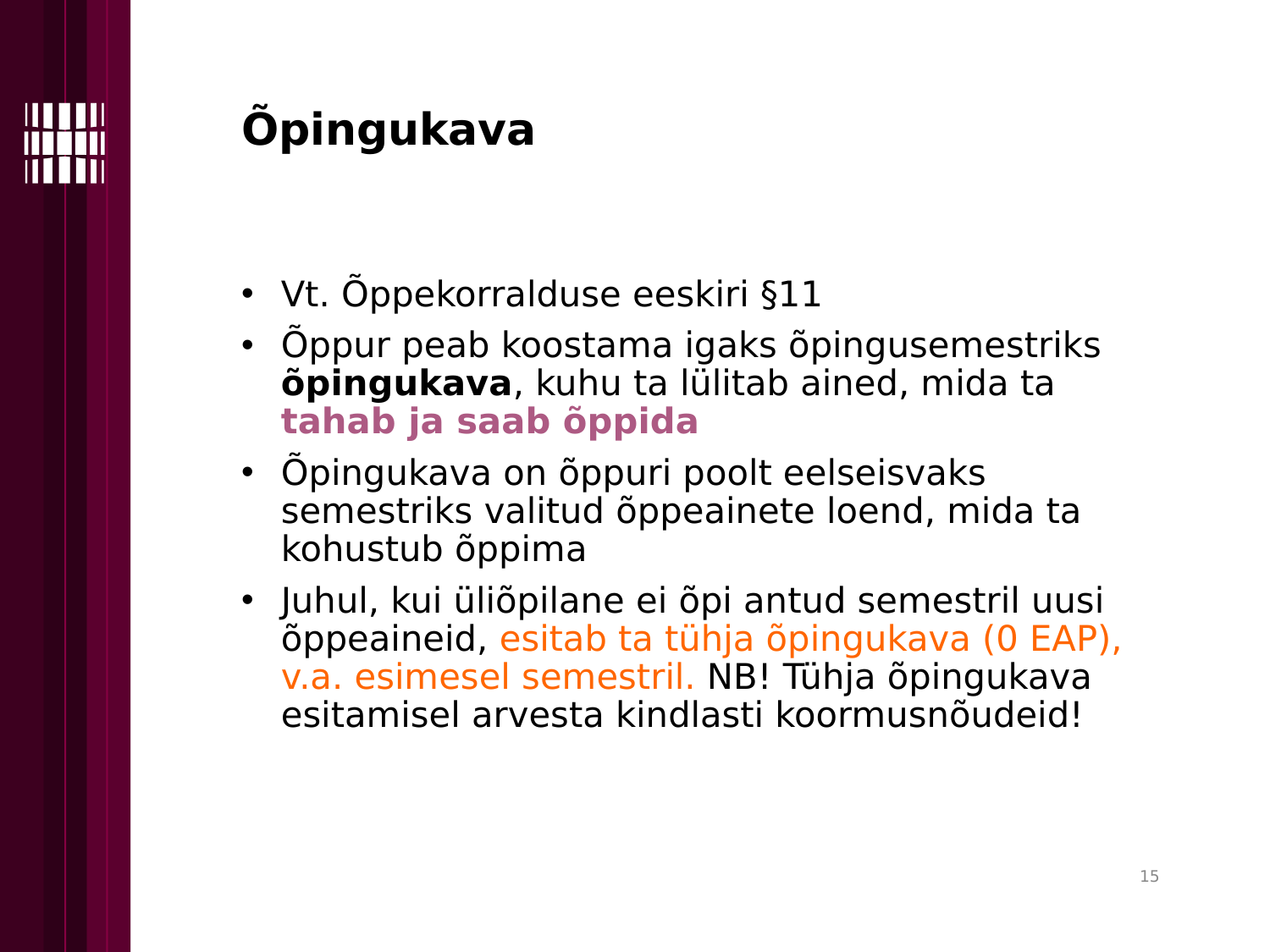

Õpingukava
Vt. Õppekorralduse eeskiri §11
Õppur peab koostama igaks õpingusemestriks õpingukava, kuhu ta lülitab ained, mida ta tahab ja saab õppida
Õpingukava on õppuri poolt eelseisvaks semestriks valitud õppeainete loend, mida ta kohustub õppima
Juhul, kui üliõpilane ei õpi antud semestril uusi õppeaineid, esitab ta tühja õpingukava (0 EAP), v.a. esimesel semestril. NB! Tühja õpingukava esitamisel arvesta kindlasti koormusnõudeid!